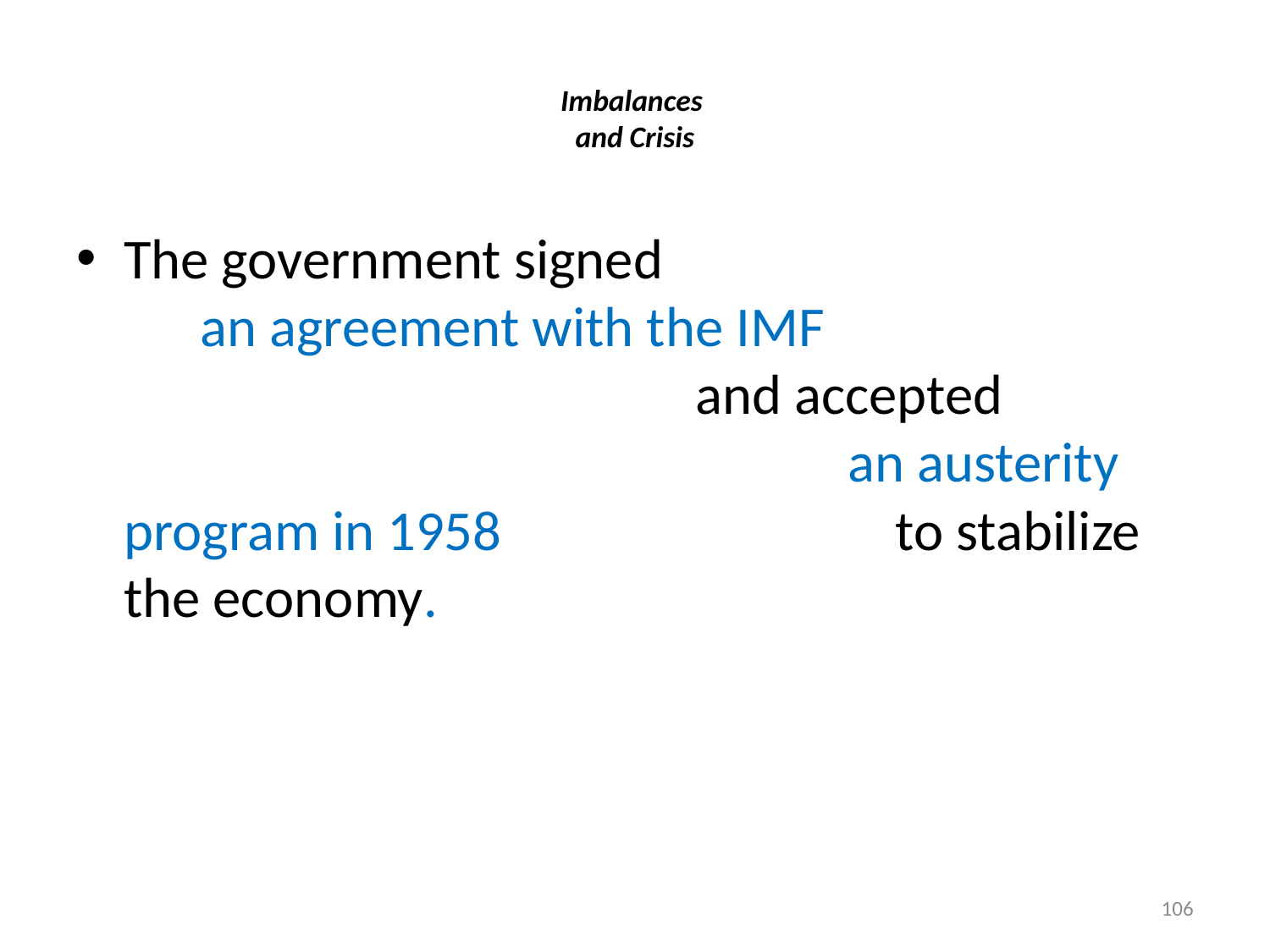

# Imbalances and Crisis
The government signed                                                an agreement with the IMF                                                                           and accepted                                                                         an austerity program in 1958                               to stabilize the economy.
106